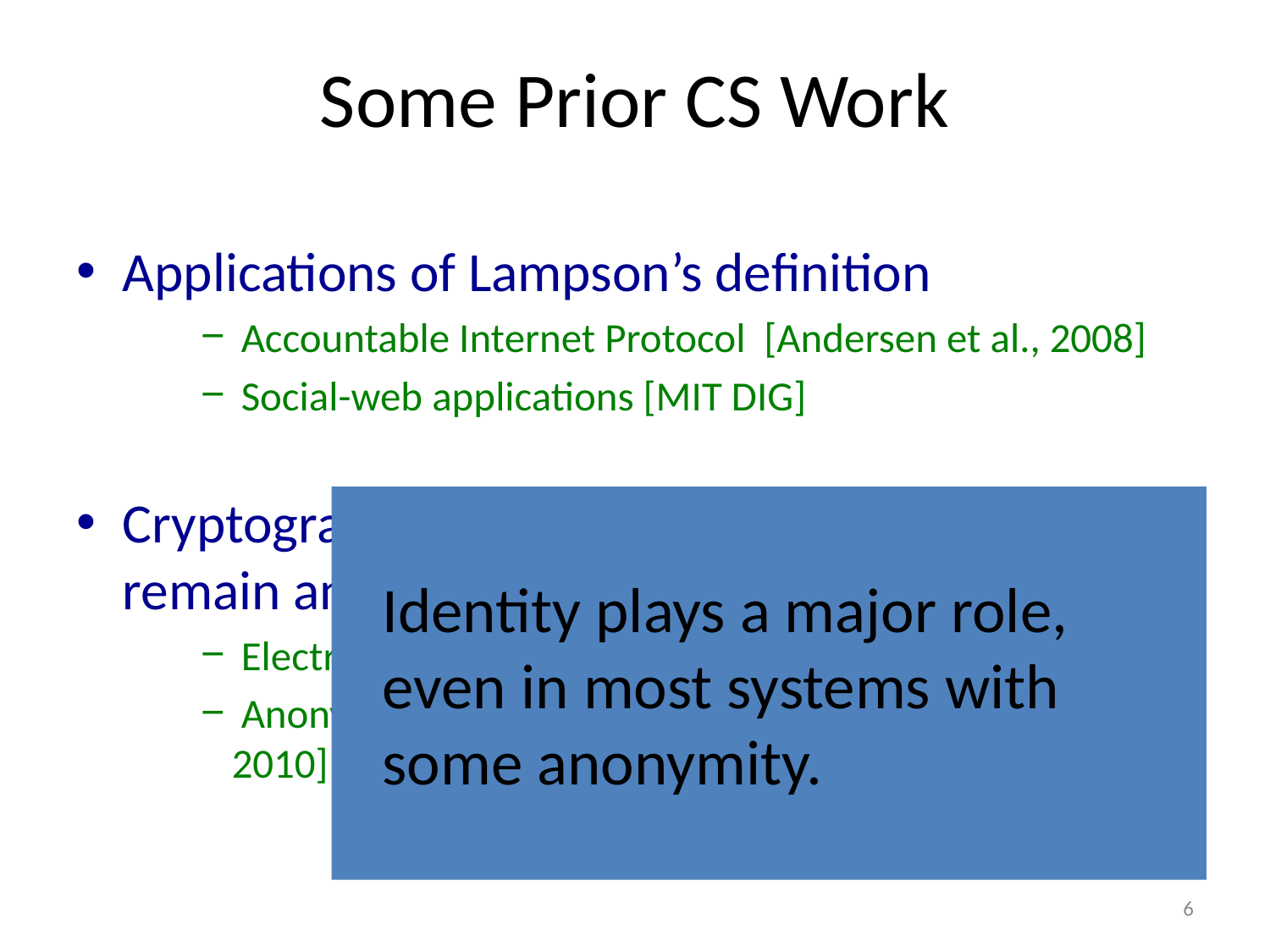

# Some Prior CS Work
Applications of Lampson’s definition
 Accountable Internet Protocol  [Andersen et al., 2008]
 Social-web applications [MIT DIG]

Cryptographic applications in which participants remain anonymous unless they break the rules
 Electronic cash
 Anonymous group messaging [Corrigan-Gibbs & Ford, 2010]

Identity plays a major role, even in most systems with some anonymity.

6